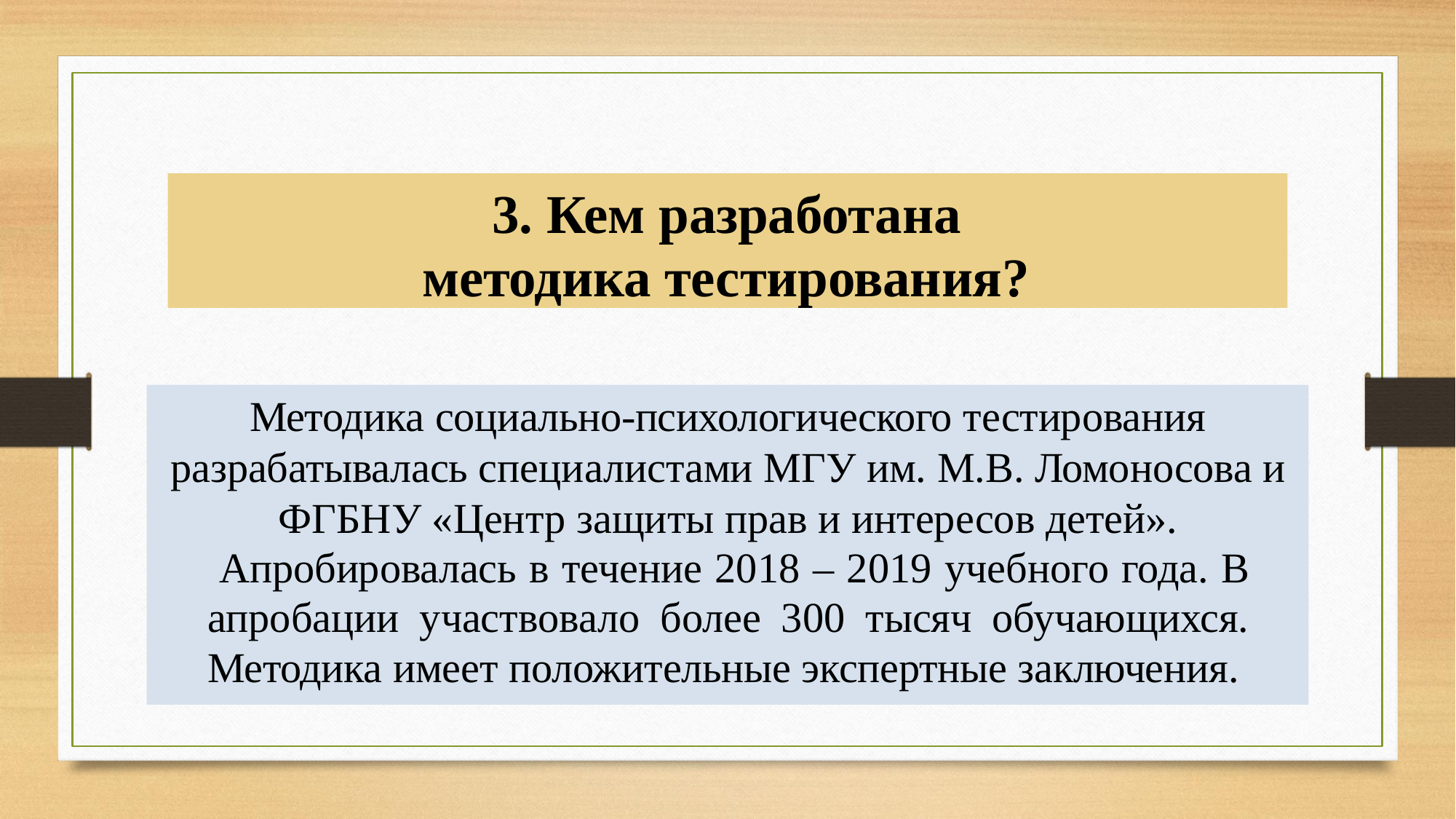

3. Кем разработана методика тестирования?

Методика социально-психологического тестирования
разрабатывалась специалистами МГУ им. М.В. Ломоносова и ФГБНУ «Центр защиты прав и интересов детей».
Апробировалась в течение 2018 – 2019 учебного года. В апробации участвовало более 300 тысяч обучающихся. Методика имеет положительные экспертные заключения.